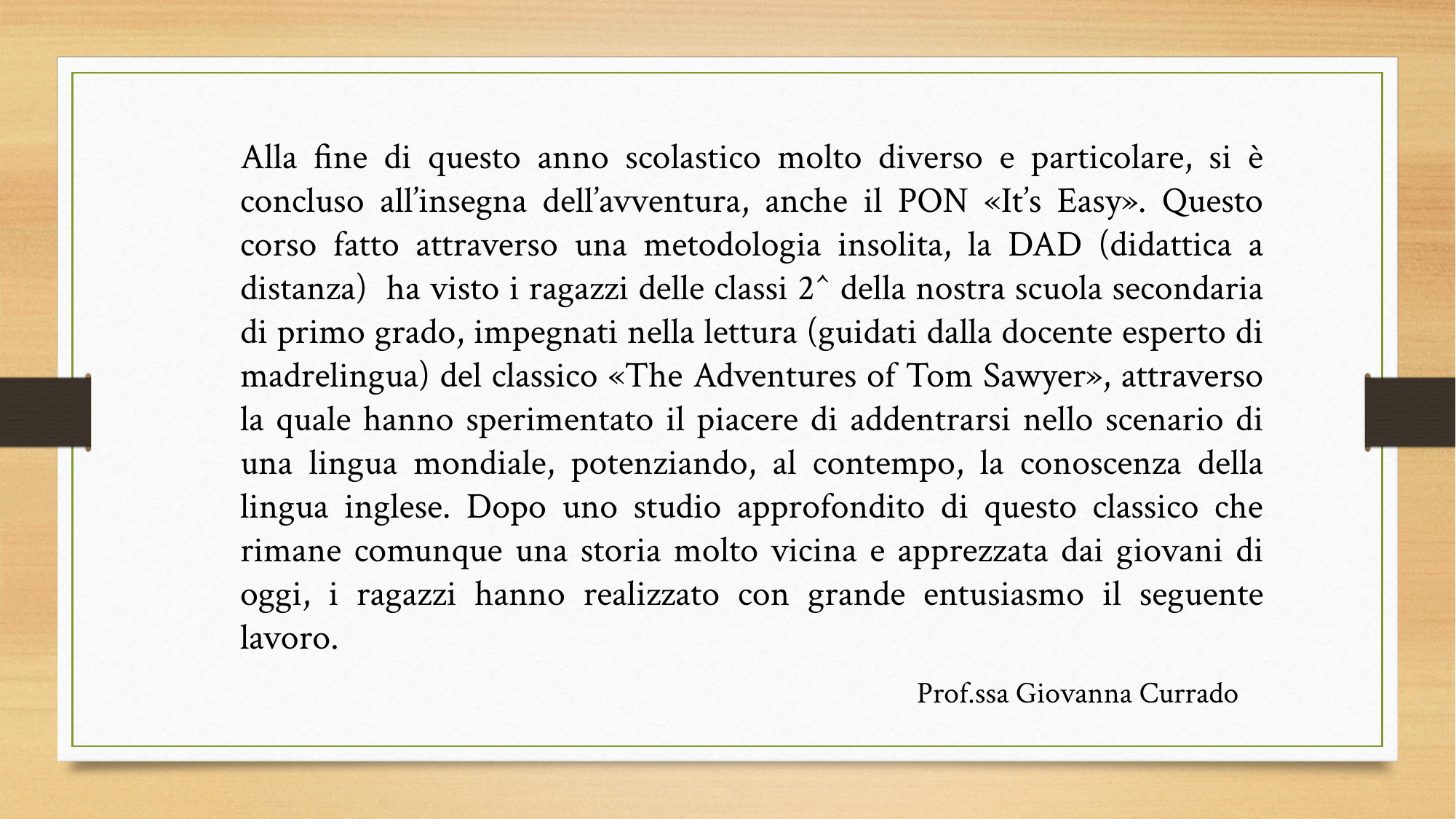

Alla fine di questo anno scolastico molto diverso e particolare, si è concluso all’insegna dell’avventura, anche il PON «It’s Easy». Questo corso fatto attraverso una metodologia insolita, la DAD (didattica a distanza)  ha visto i ragazzi delle classi 2^ della nostra scuola secondaria di primo grado, impegnati nella lettura (guidati dalla docente esperto di madrelingua) del classico «The Adventures of Tom Sawyer», attraverso la quale hanno sperimentato il piacere di addentrarsi nello scenario di una lingua mondiale, potenziando, al contempo, la conoscenza della lingua inglese. Dopo uno studio approfondito di questo classico che rimane comunque una storia molto vicina e apprezzata dai giovani di oggi, i ragazzi hanno realizzato con grande entusiasmo il seguente lavoro.
Prof.ssa Giovanna Currado